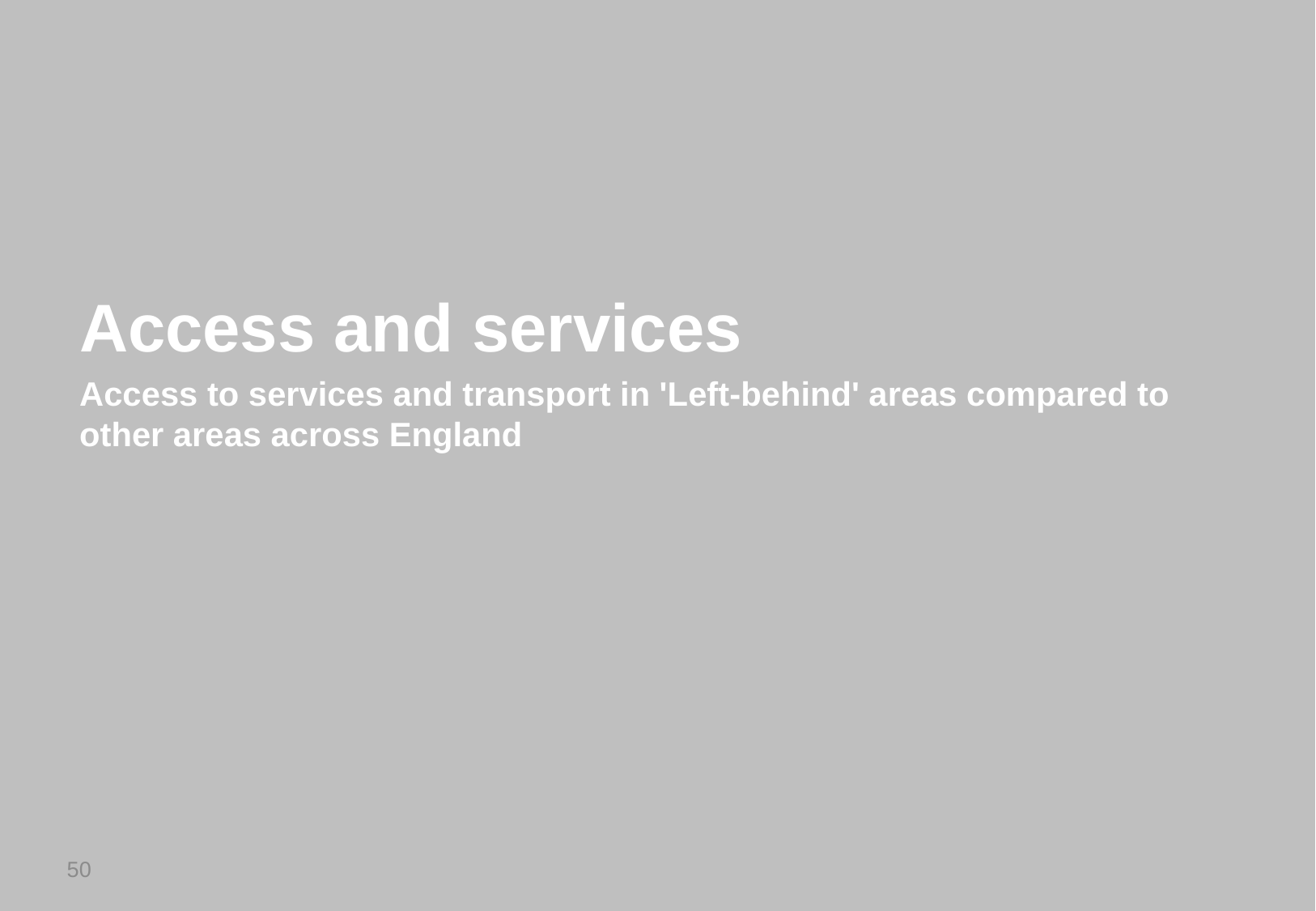

Access and services
Access to services and transport in 'Left-behind' areas compared to other areas across England
50